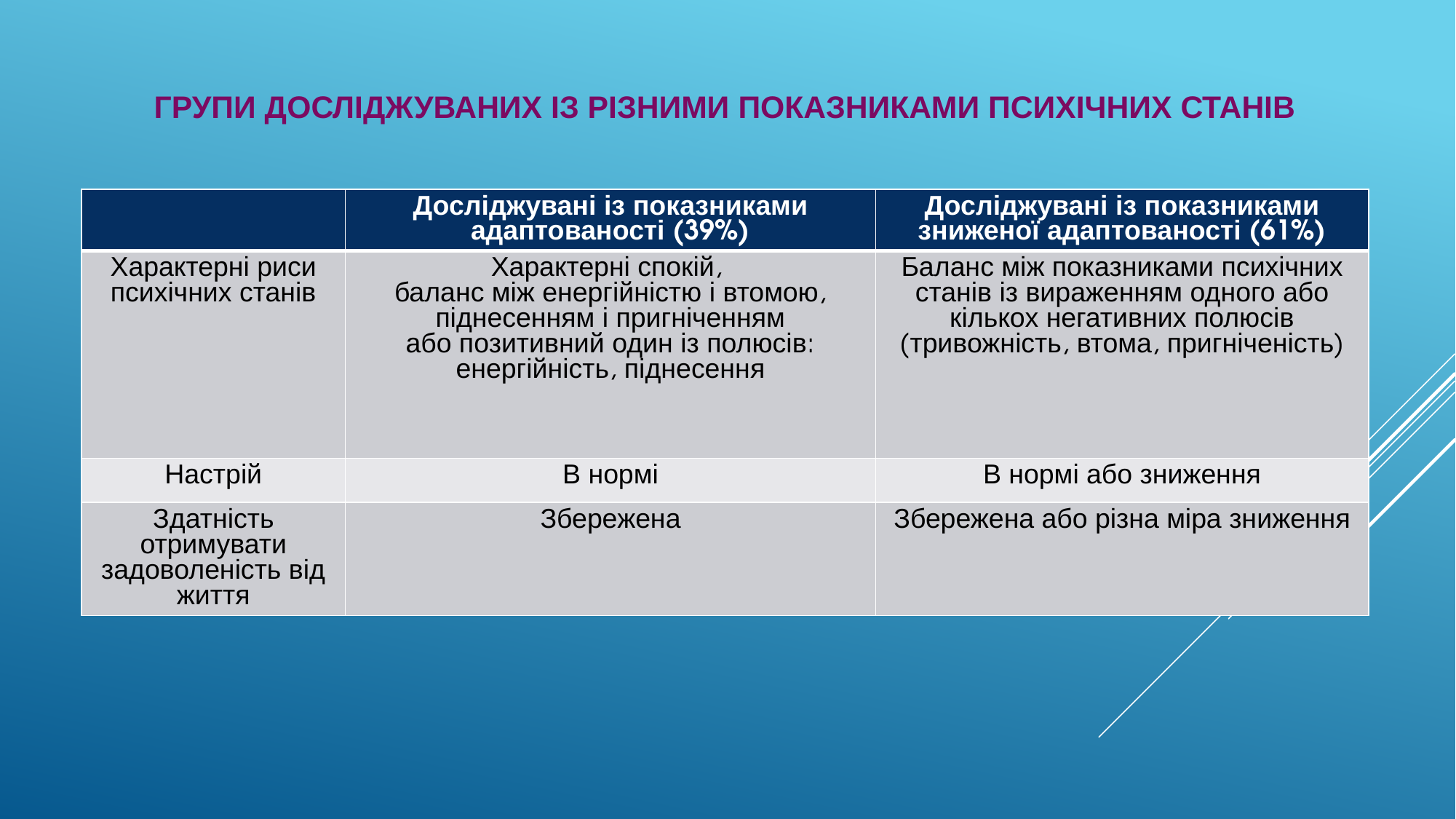

# Групи досліджуваних із різними показниками психічних станів
|  | Досліджувані із показниками адаптованості (39%) | Досліджувані із показниками зниженої адаптованості (61%) |
| --- | --- | --- |
| Характерні риси психічних станів | Характерні спокій, баланс між енергійністю і втомою, піднесенням і пригніченням або позитивний один із полюсів: енергійність, піднесення | Баланс між показниками психічних станів із вираженням одного або кількох негативних полюсів (тривожність, втома, пригніченість) |
| Настрій | В нормі | В нормі або зниження |
| Здатність отримувати задоволеність від життя | Збережена | Збережена або різна міра зниження |